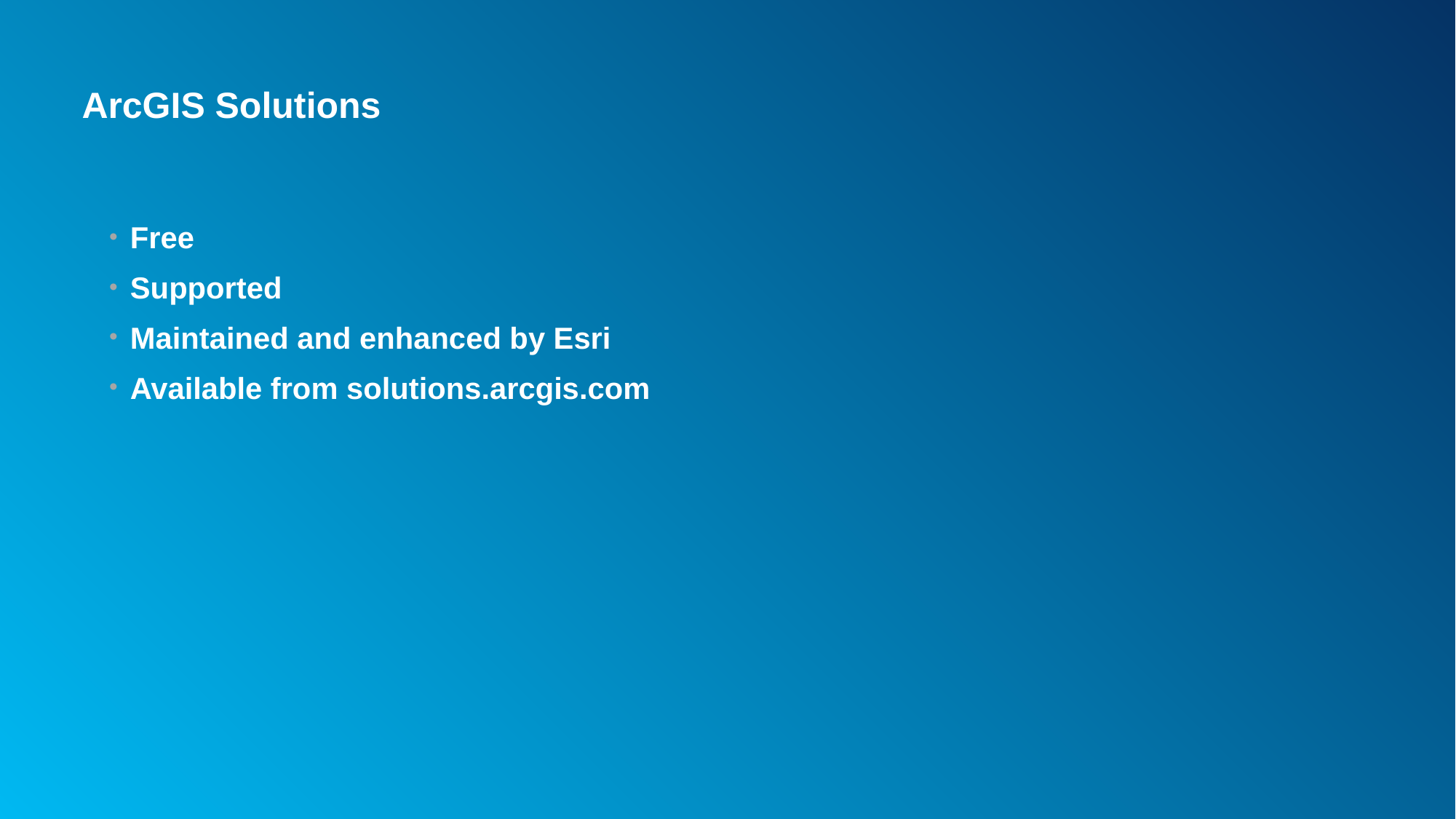

# ArcGIS Solutions
Free
Supported
Maintained and enhanced by Esri
Available from solutions.arcgis.com